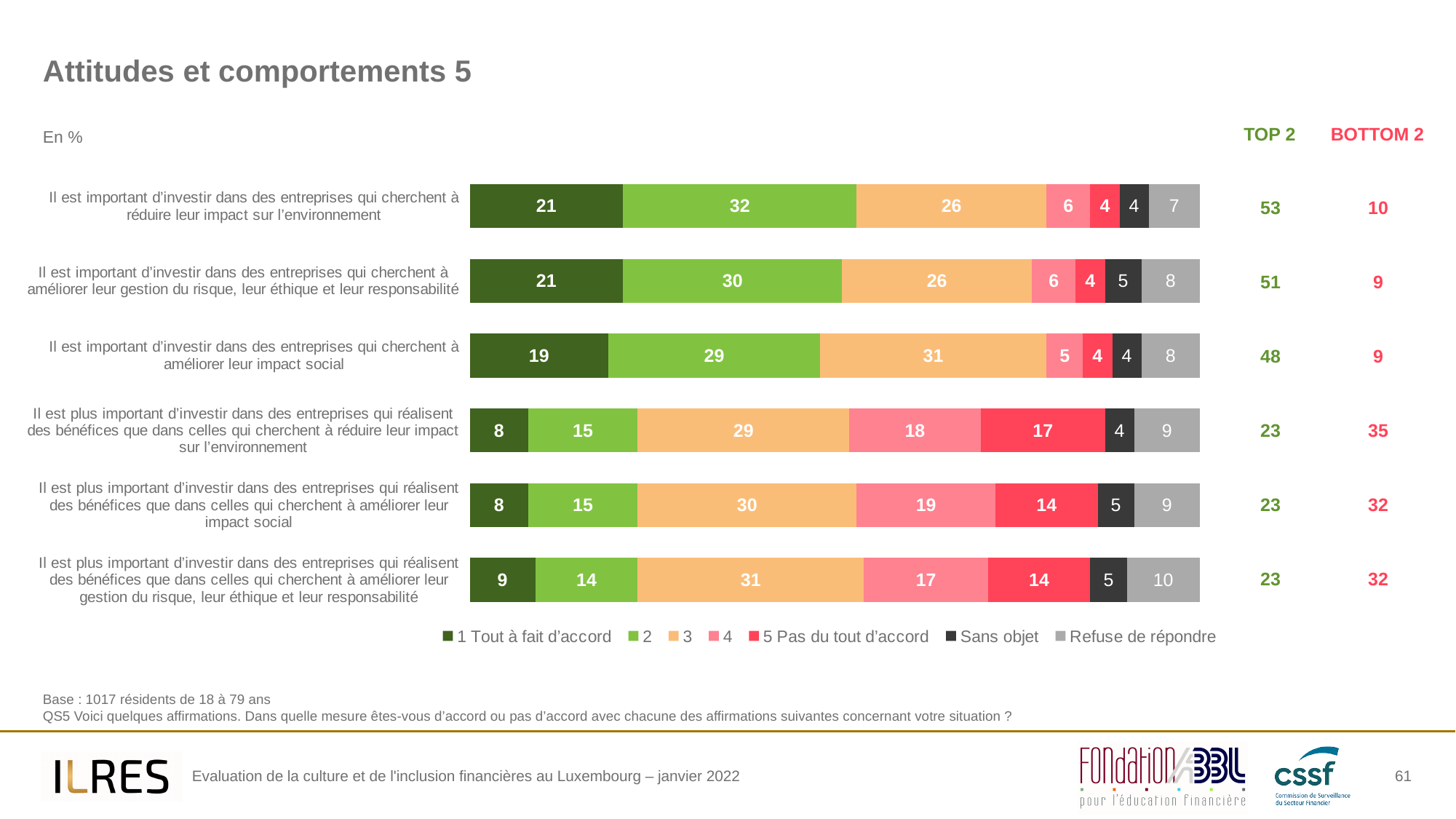

# Attitudes et comportements 5
TOP 2
BOTTOM 2
En %

### Chart

| Category | 1 Tout à fait d’accord | 2 | 3 | 4 | 5 Pas du tout d’accord | Sans objet | Refuse de répondre |
|---|---|---|---|---|---|---|---|
| Il est important d’investir dans des entreprises qui cherchent à réduire leur impact sur l’environnement | 21.0 | 32.0 | 26.0 | 6.0 | 4.0 | 4.0 | 7.000000000000001 |
| Il est important d’investir dans des entreprises qui cherchent à améliorer leur gestion du risque, leur éthique et leur responsabilité | 21.0 | 30.0 | 26.0 | 6.0 | 4.0 | 5.0 | 8.0 |
| Il est important d’investir dans des entreprises qui cherchent à améliorer leur impact social | 19.0 | 28.999999999999996 | 31.0 | 5.0 | 4.0 | 4.0 | 8.0 |
| Il est plus important d’investir dans des entreprises qui réalisent des bénéfices que dans celles qui cherchent à réduire leur impact sur l’environnement | 8.0 | 15.0 | 28.999999999999996 | 18.0 | 17.0 | 4.0 | 9.0 |
| Il est plus important d’investir dans des entreprises qui réalisent des bénéfices que dans celles qui cherchent à améliorer leur impact social | 8.0 | 15.0 | 30.0 | 19.0 | 14.000000000000002 | 5.0 | 9.0 |
| Il est plus important d’investir dans des entreprises qui réalisent des bénéfices que dans celles qui cherchent à améliorer leur gestion du risque, leur éthique et leur responsabilité | 9.0 | 14.000000000000002 | 31.0 | 17.0 | 14.000000000000002 | 5.0 | 10.0 |
| 53 |
| --- |
| 51 |
| 48 |
| 23 |
| 23 |
| 23 |
| 10 |
| --- |
| 9 |
| 9 |
| 35 |
| 32 |
| 32 |
Base : 1017 résidents de 18 à 79 ans
QS5 Voici quelques affirmations. Dans quelle mesure êtes-vous d’accord ou pas d’accord avec chacune des affirmations suivantes concernant votre situation ?
61